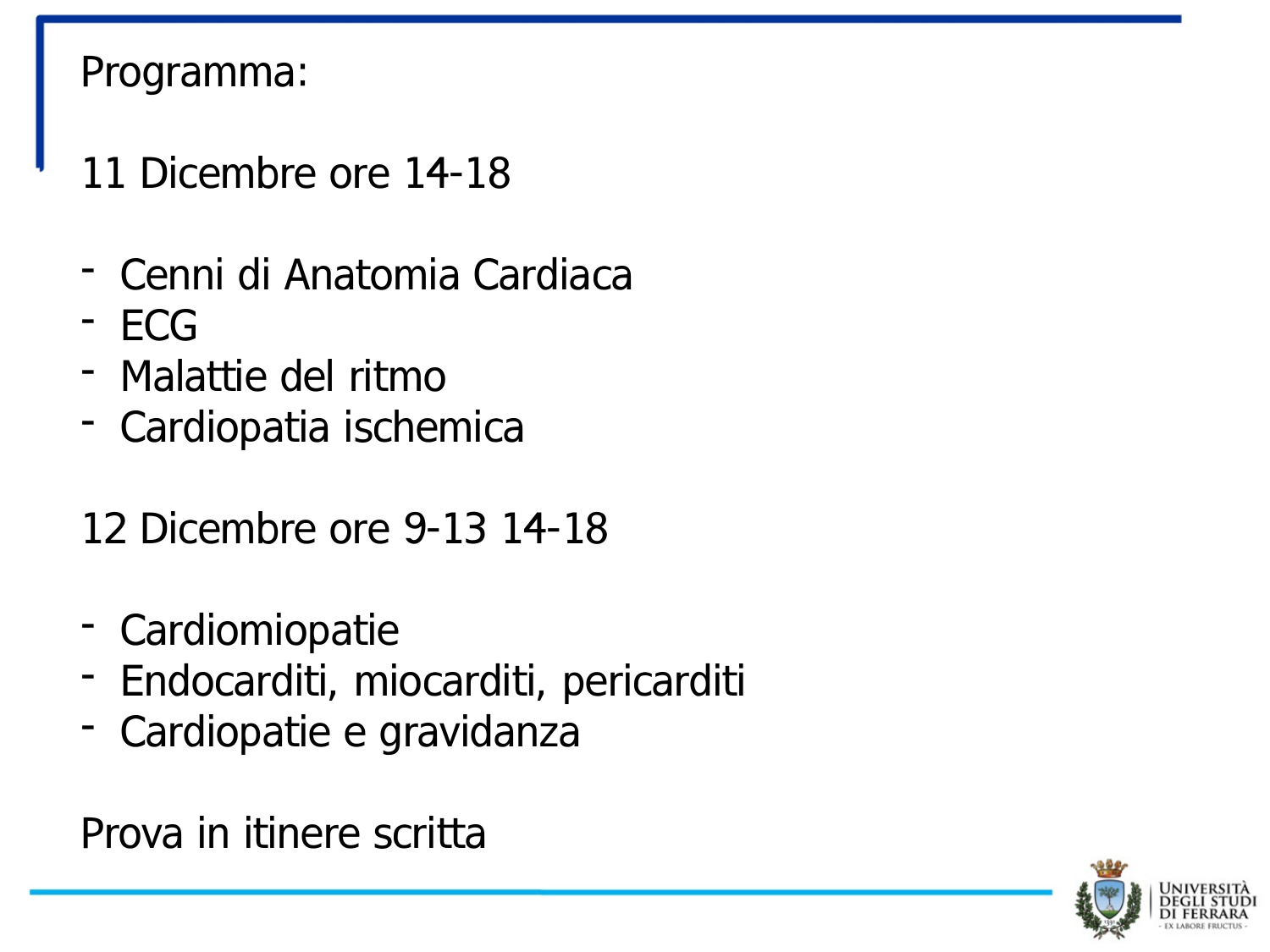

Programma:

11 Dicembre ore 14-18

Cenni di Anatomia Cardiaca
ECG
Malattie del ritmo
Cardiopatia ischemica

12 Dicembre ore 9-13 14-18

Cardiomiopatie
Endocarditi, miocarditi, pericarditi
Cardiopatie e gravidanza

Prova in itinere scritta